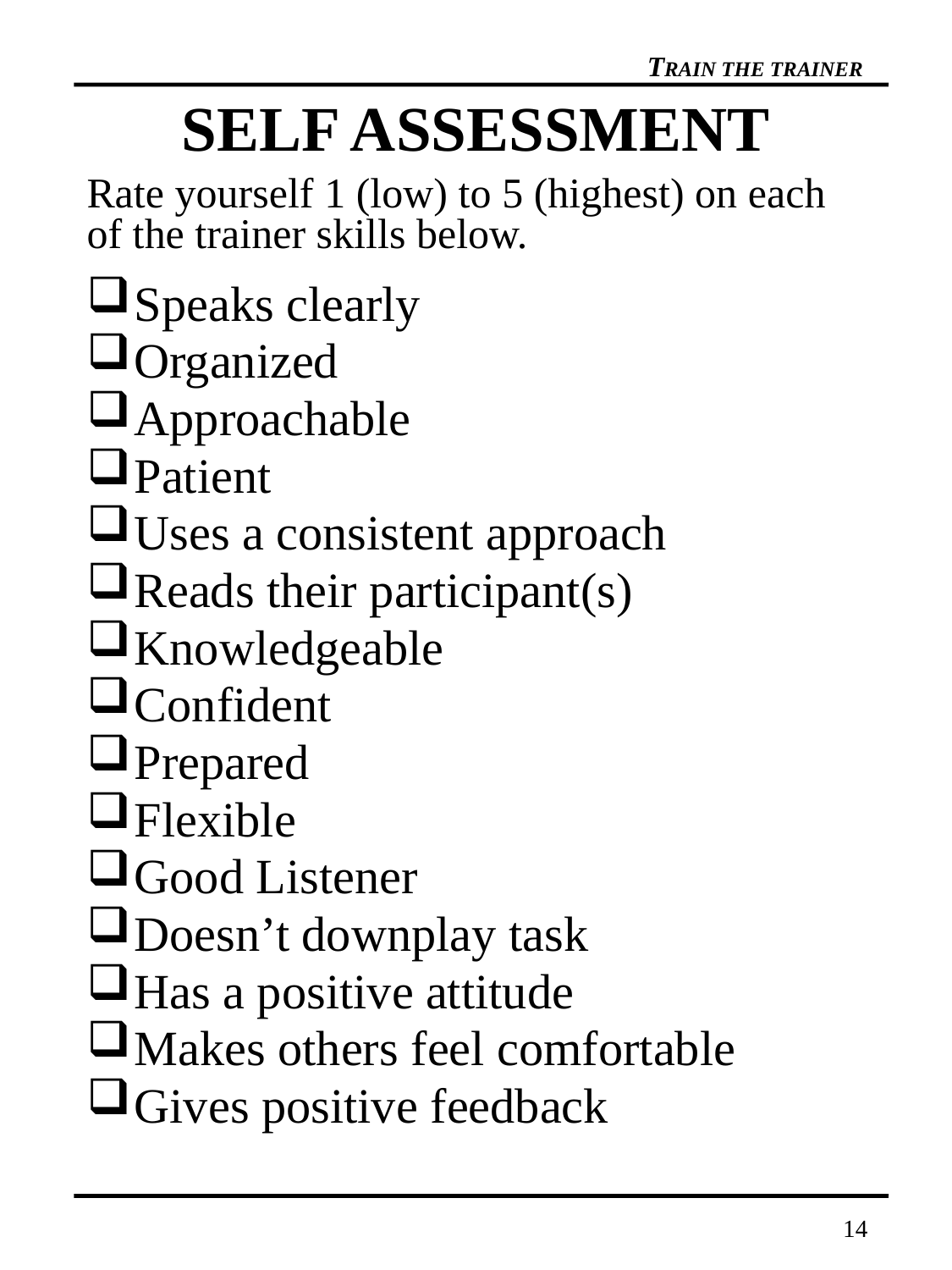

# SELF ASSESSMENT
Rate yourself 1 (low) to 5 (highest) on each of the trainer skills below.

Speaks clearly
Organized
Approachable
Patient
Uses a consistent approach
Reads their participant(s)
Knowledgeable
Confident
Prepared
Flexible
Good Listener
Doesn’t downplay task
Has a positive attitude
Makes others feel comfortable
Gives positive feedback
14